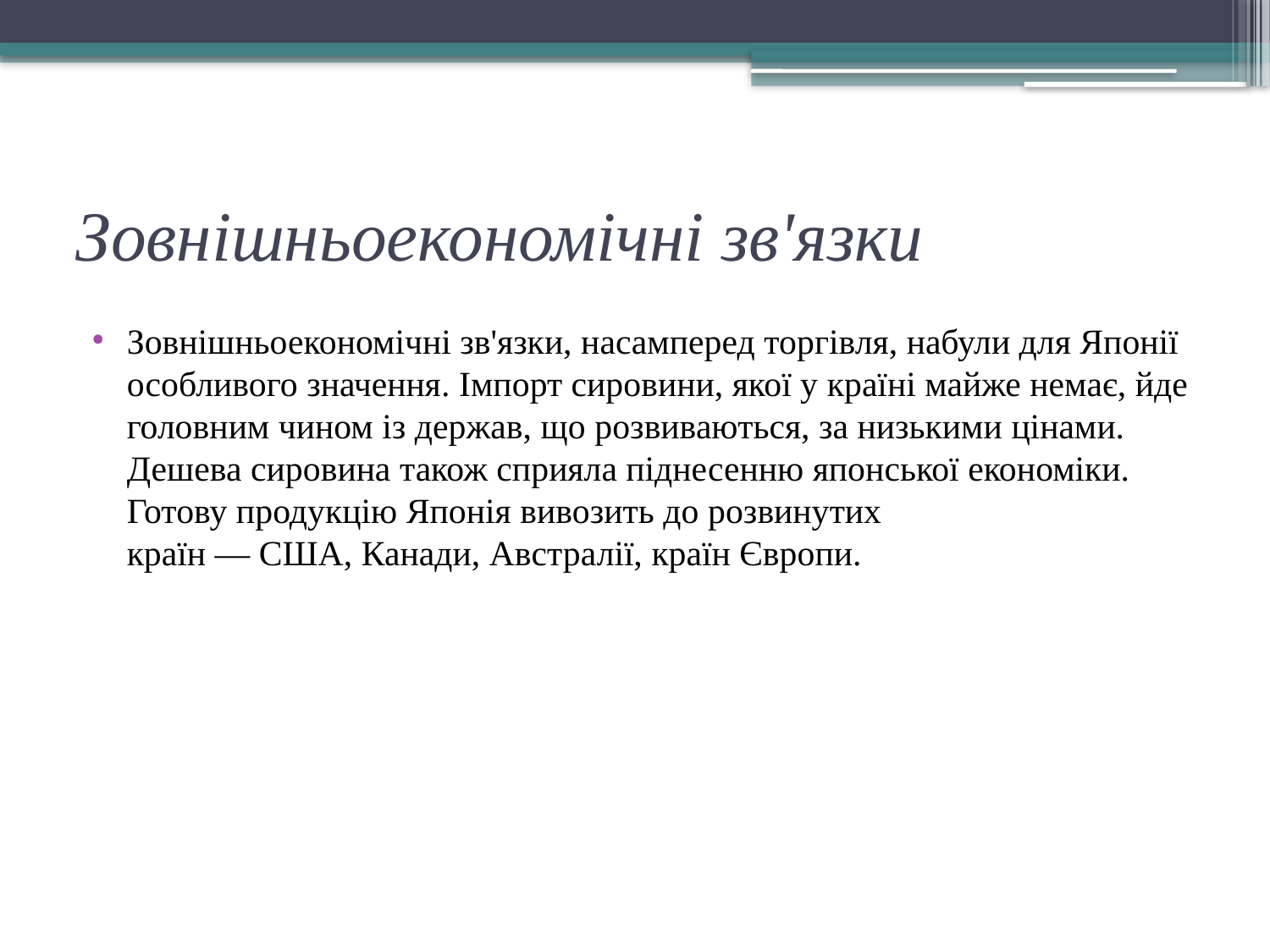

# Зовнішньоекономічні зв'язки
Зовнішньоекономічні зв'язки, насамперед торгівля, набули для Японії особливого значення. Імпорт сировини, якої у країні майже немає, йде головним чином із держав, що розвиваються, за низькими цінами. Дешева сировина також сприяла піднесенню японської економіки. Готову продукцію Японія вивозить до розвинутих країн — США, Канади, Австралії, країн Європи.